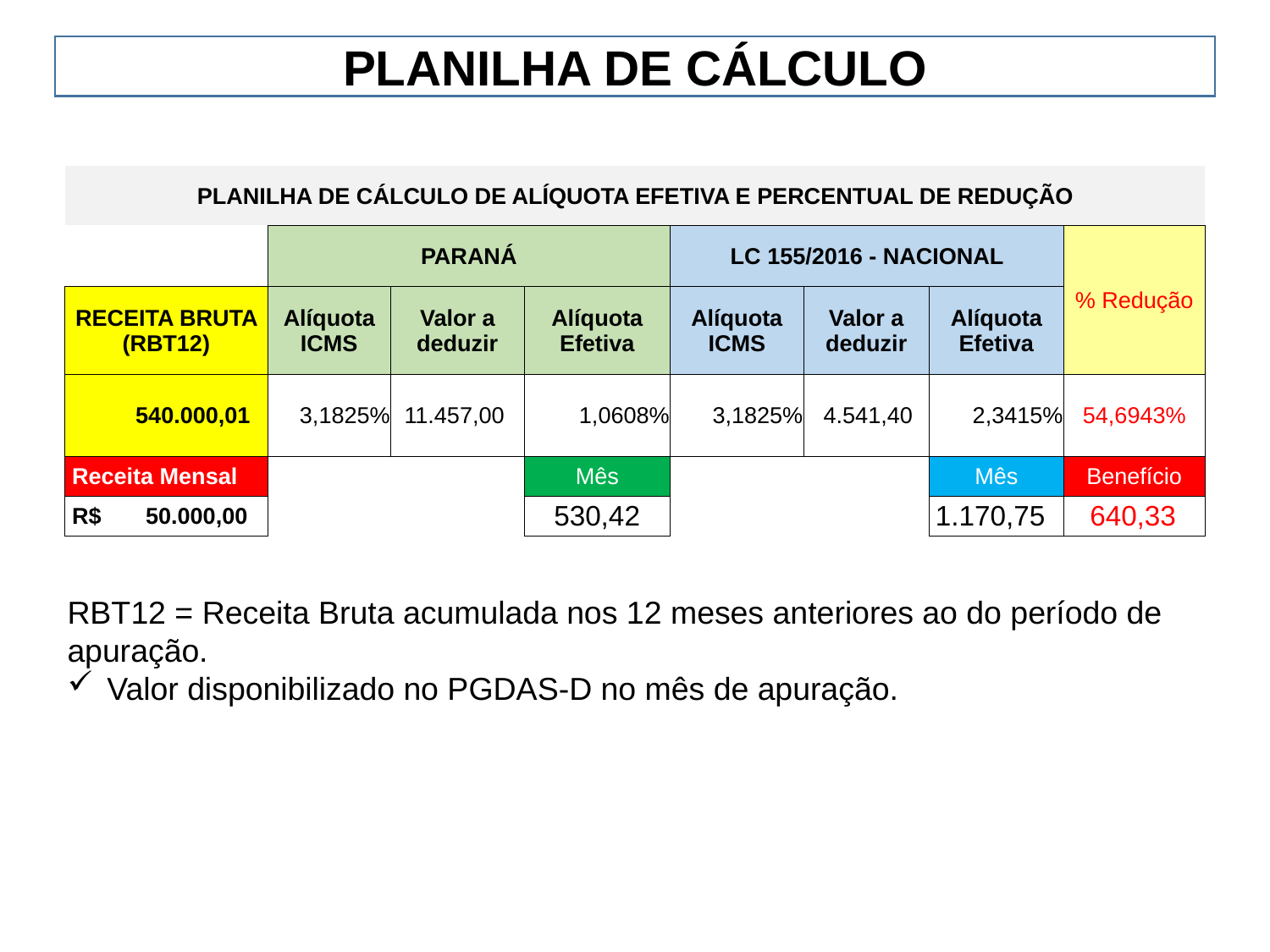

PLANILHA DE CÁLCULO
| PLANILHA DE CÁLCULO DE ALÍQUOTA EFETIVA E PERCENTUAL DE REDUÇÃO |  |  |  |  |  |  |  |
| --- | --- | --- | --- | --- | --- | --- | --- |
|  | PARANÁ |  |  | LC 155/2016 - NACIONAL |  |  | % Redução |
| RECEITA BRUTA (RBT12) | Alíquota ICMS | Valor a deduzir | Alíquota Efetiva | Alíquota ICMS | Valor a deduzir | Alíquota Efetiva |  |
| 540.000,01 | 3,1825% | 11.457,00 | 1,0608% | 3,1825% | 4.541,40 | 2,3415% | 54,6943% |
| Receita Mensal |  | Mês | Mês |  |  | Mês | Benefício |
| R$ 50.000,00 |  |  | 530,42 |  |  | 1.170,75 | 640,33 |
RBT12 = Receita Bruta acumulada nos 12 meses anteriores ao do período de apuração.
Valor disponibilizado no PGDAS-D no mês de apuração.